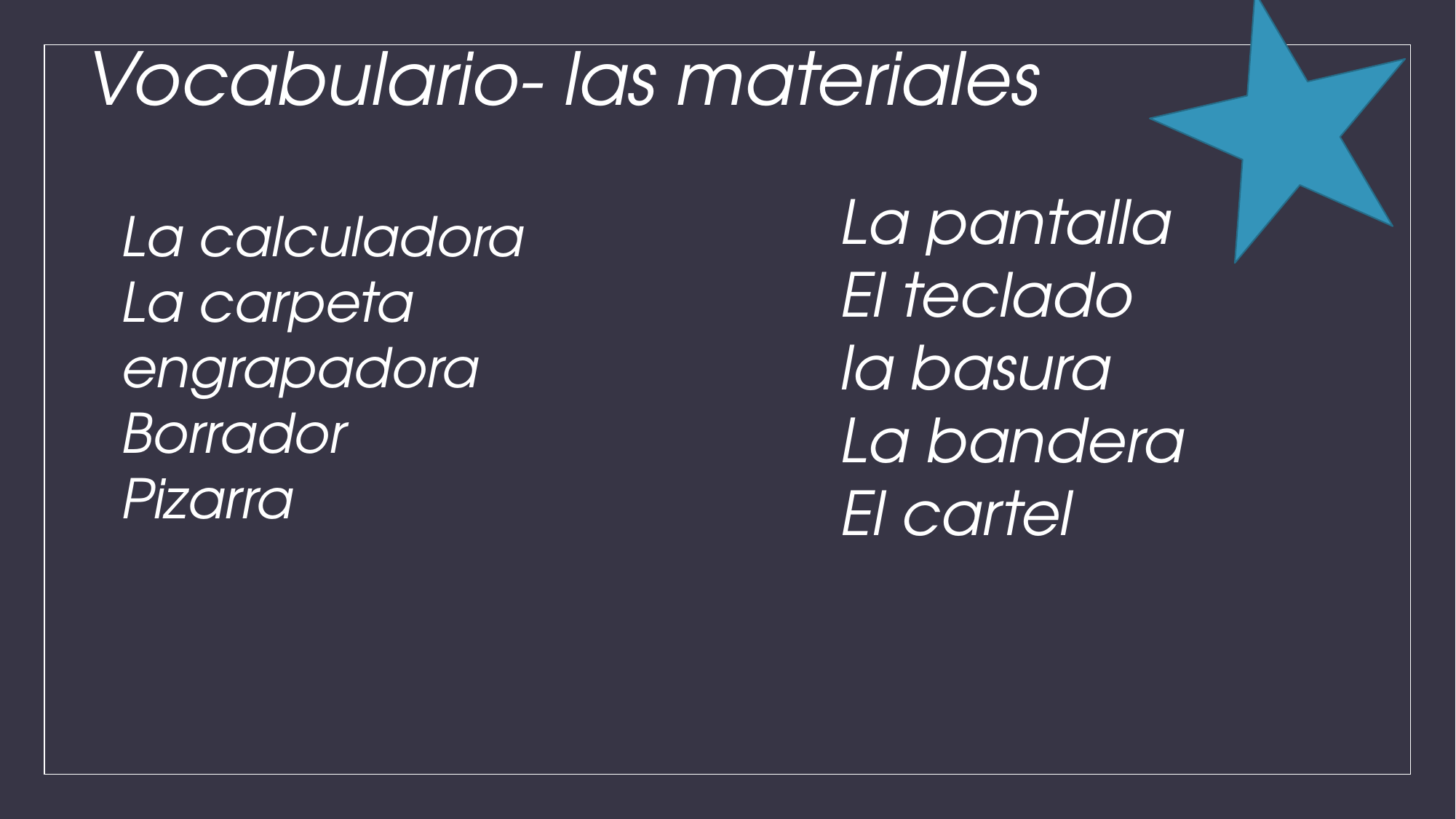

# Vocabulario- las materiales

La pantalla
El teclado
la basura
La bandera
El cartel

La calculadora
La carpeta
engrapadora
Borrador
Pizarra